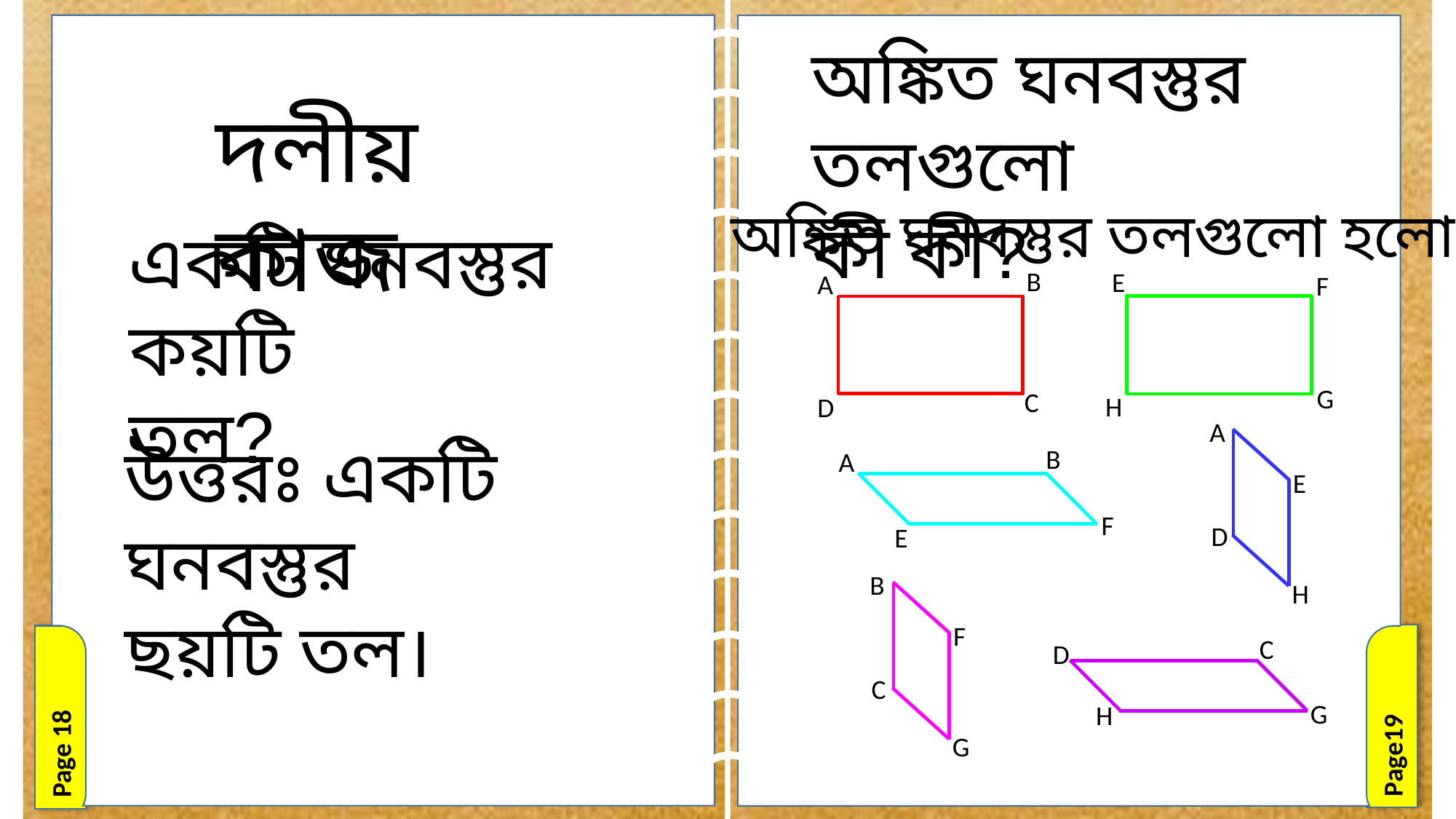

Page 18

Page19
অঙ্কিত ঘনবস্তুর তলগুলো
কী কী?

দলীয় কাজ
অঙ্কিত ঘনবস্তুর তলগুলো হলো-
একটি ঘনবস্তুর কয়টি
তল?
B
A
C
D
E
F
G
H
A
E
D
H
উত্তরঃ একটি ঘনবস্তুর
ছয়টি তল।
B
A
F
E
B
F
C
G
C
D
G
H